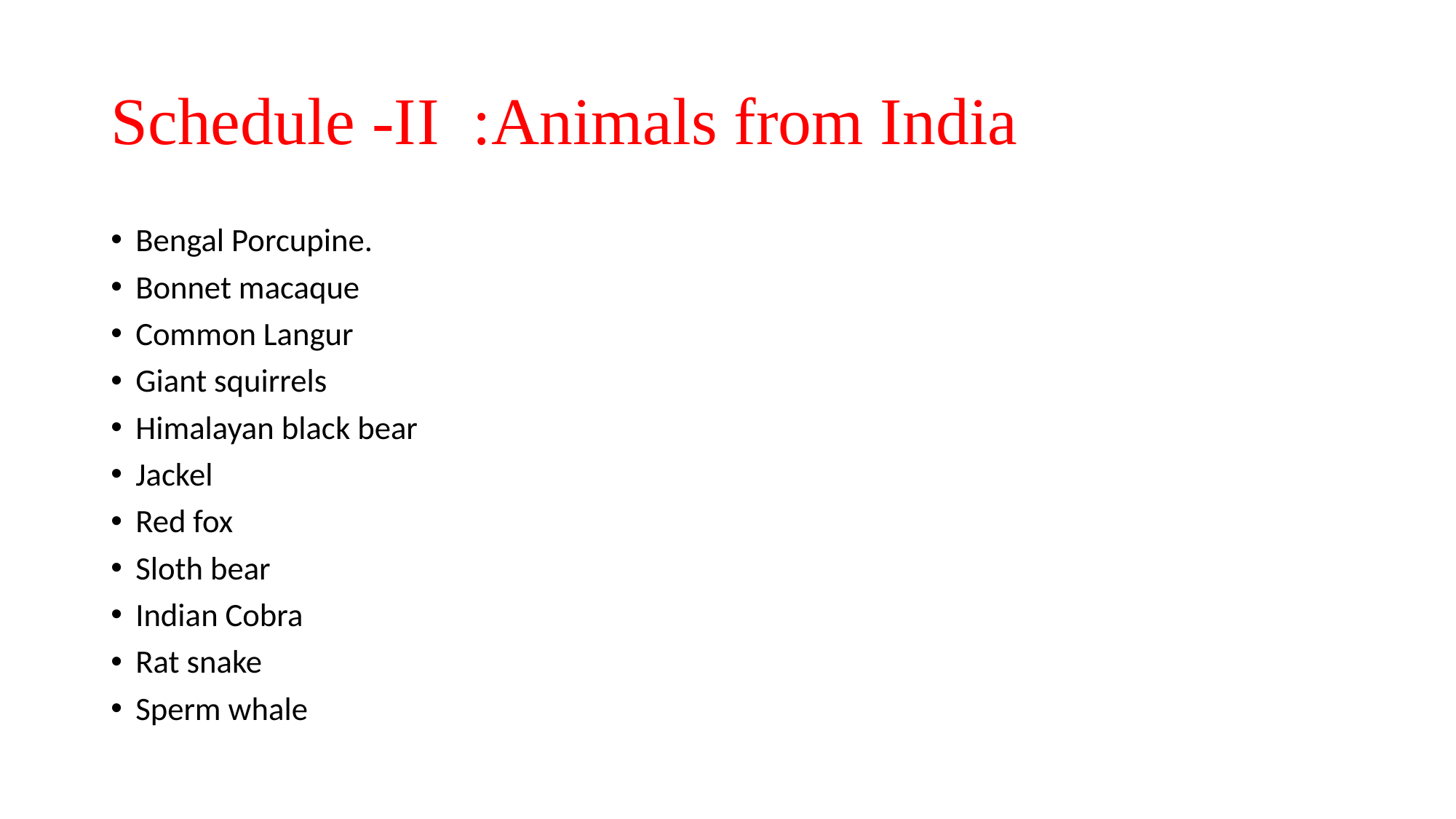

# Schedule -II  :Animals from India
Bengal Porcupine.
Bonnet macaque
Common Langur
Giant squirrels
Himalayan black bear
Jackel
Red fox
Sloth bear
Indian Cobra
Rat snake
Sperm whale